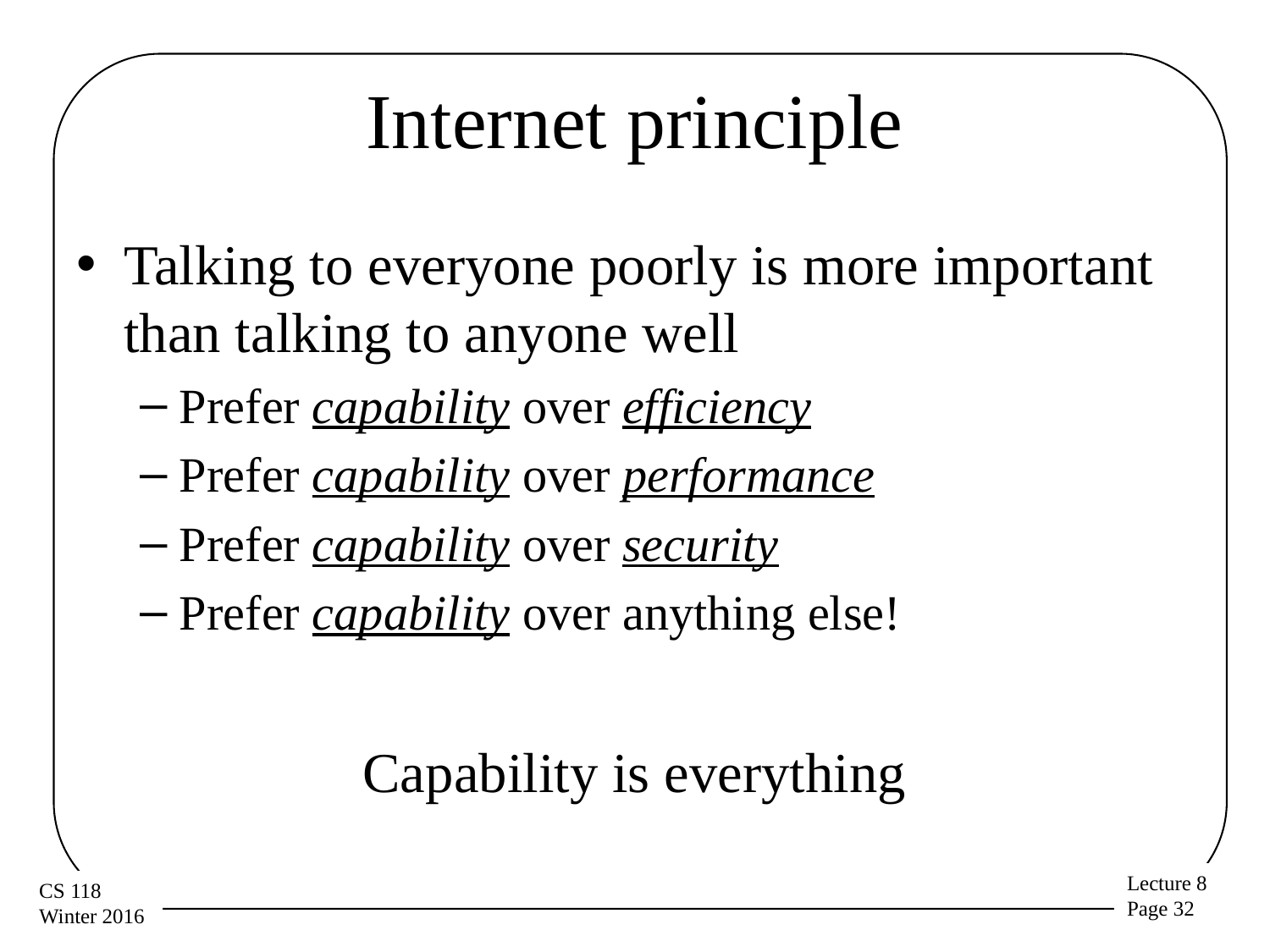

# Internet principle
Talking to everyone poorly is more important than talking to anyone well
Prefer capability over efficiency
Prefer capability over performance
Prefer capability over security
Prefer capability over anything else!

Capability is everything